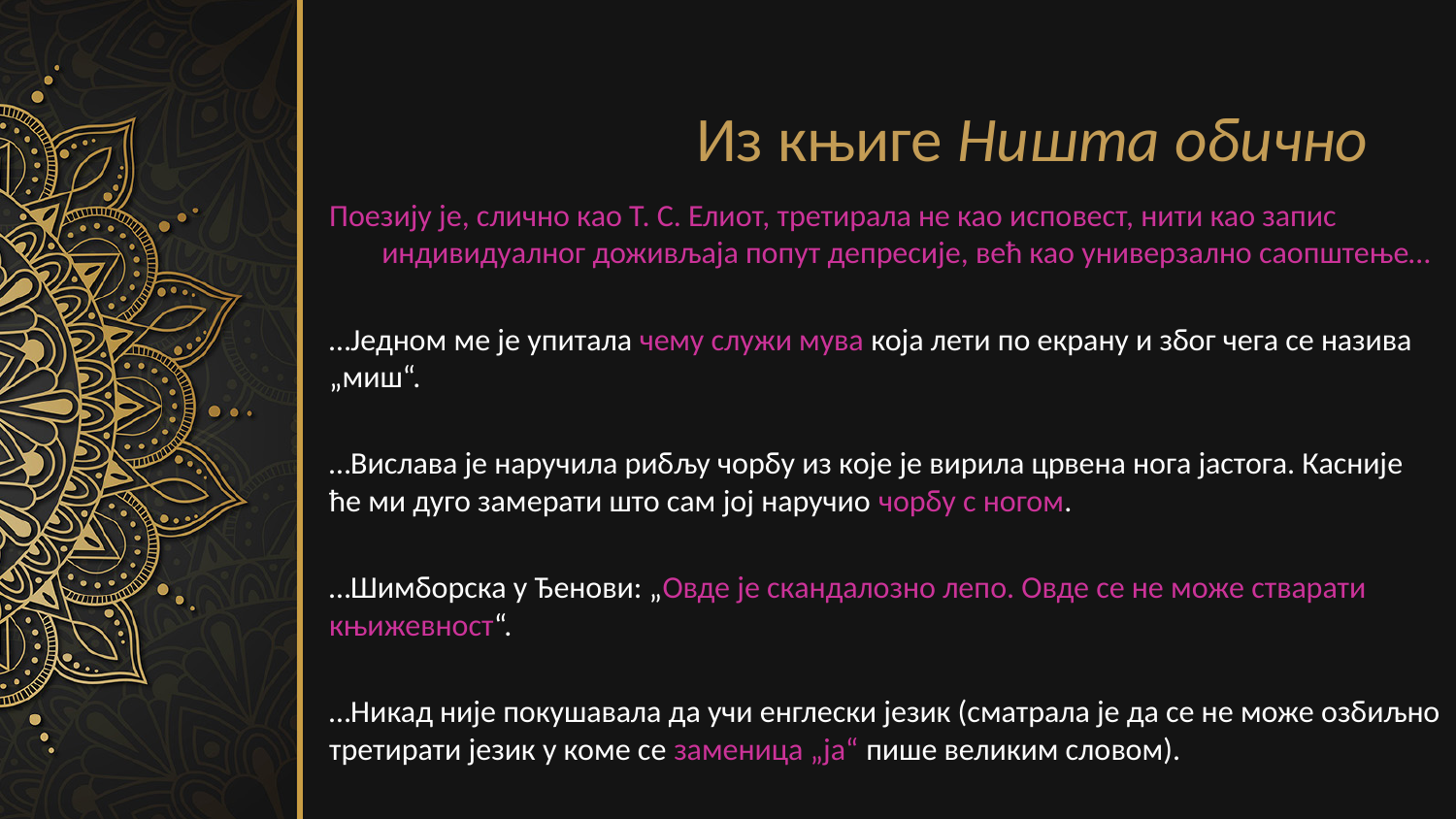

# Из књиге Ништа обично
Поезију је, слично као Т. С. Елиот, третирала не као исповест, нити као запис индивидуалног доживљаја попут депресије, већ као универзално саопштење…

…Једном ме је упитала чему служи мува која лети по екрану и због чега се назива „миш“.

…Вислава је наручила рибљу чорбу из које је вирила црвена нога јастога. Касније ће ми дуго замерати што сам јој наручио чорбу с ногом.

…Шимборска у Ђенови: „Овде је скандалозно лепо. Овде се не може стварати књижевност“.

…Никад није покушавала да учи енглески језик (сматрала је да се не може озбиљно третирати језик у коме се заменица „ја“ пише великим словом).